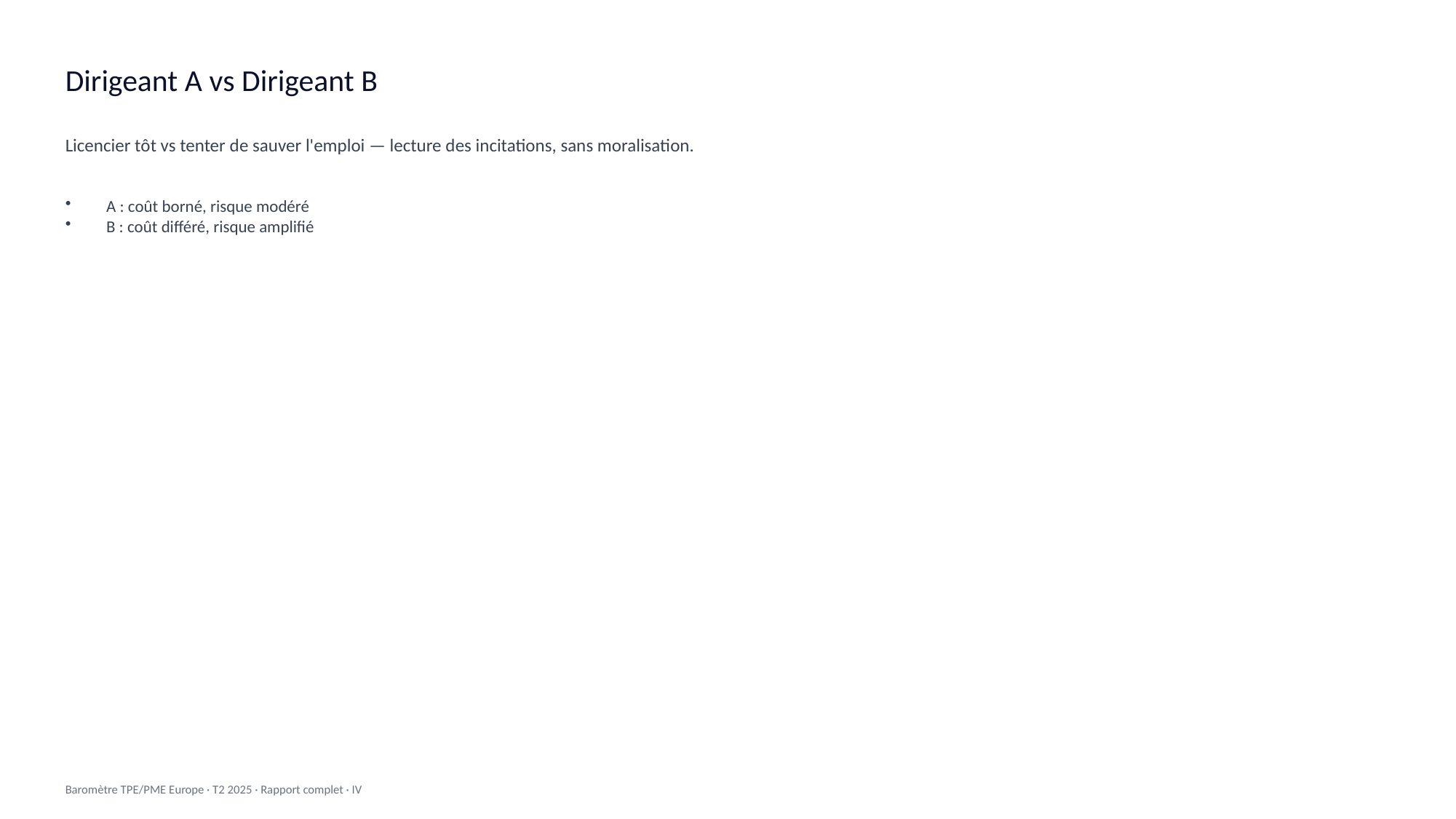

Dirigeant A vs Dirigeant B
Licencier tôt vs tenter de sauver l'emploi — lecture des incitations, sans moralisation.
A : coût borné, risque modéré
B : coût différé, risque amplifié
Baromètre TPE/PME Europe · T2 2025 · Rapport complet · IV